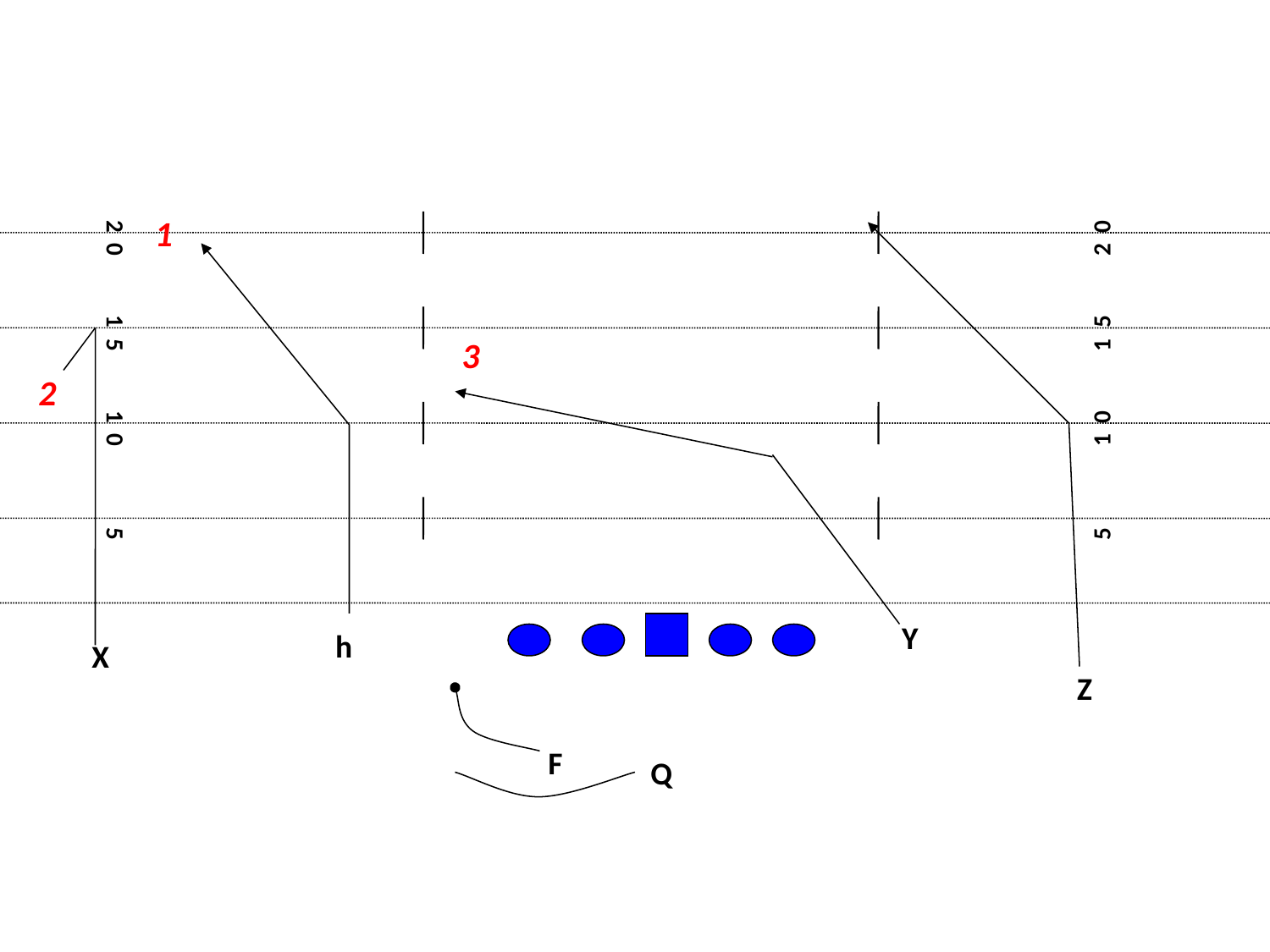

1

2  0
2  0

1  5
1  5

3
2

1  0
1  0

5
5

Y

h

X
Z

F
Q